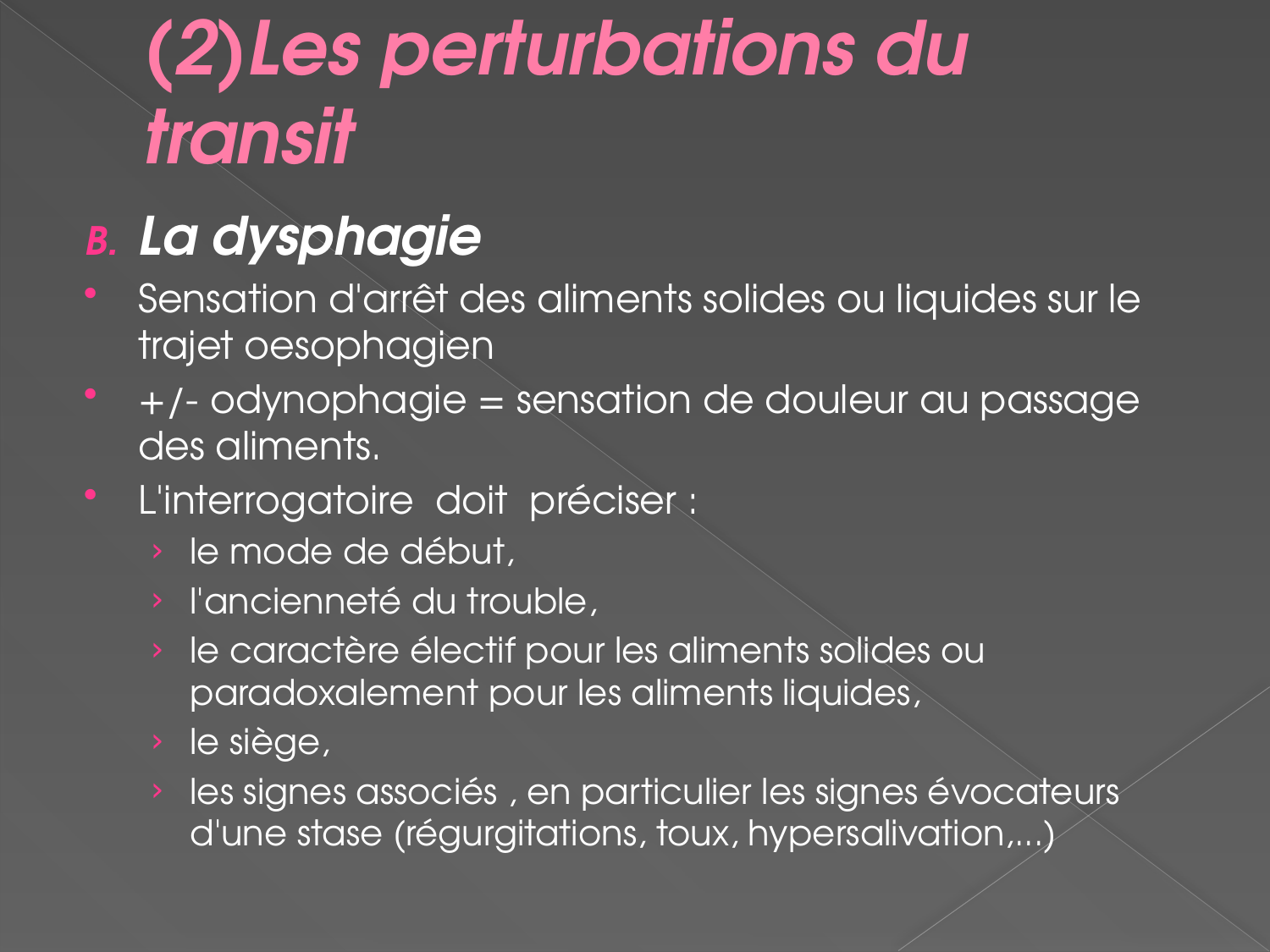

# (2)Les perturbations du transit
B.	La dysphagie
Sensation d'arrêt des aliments solides ou liquides sur le trajet oesophagien
+/- odynophagie = sensation de douleur au passage des aliments.
L'interrogatoire  doit  préciser :
le mode de début,
l'ancienneté du trouble,
le caractère électif pour les aliments solides ou paradoxalement pour les aliments liquides,
le siège,
les signes associés , en particulier les signes évocateurs d'une stase (régurgitations, toux, hypersalivation,...)